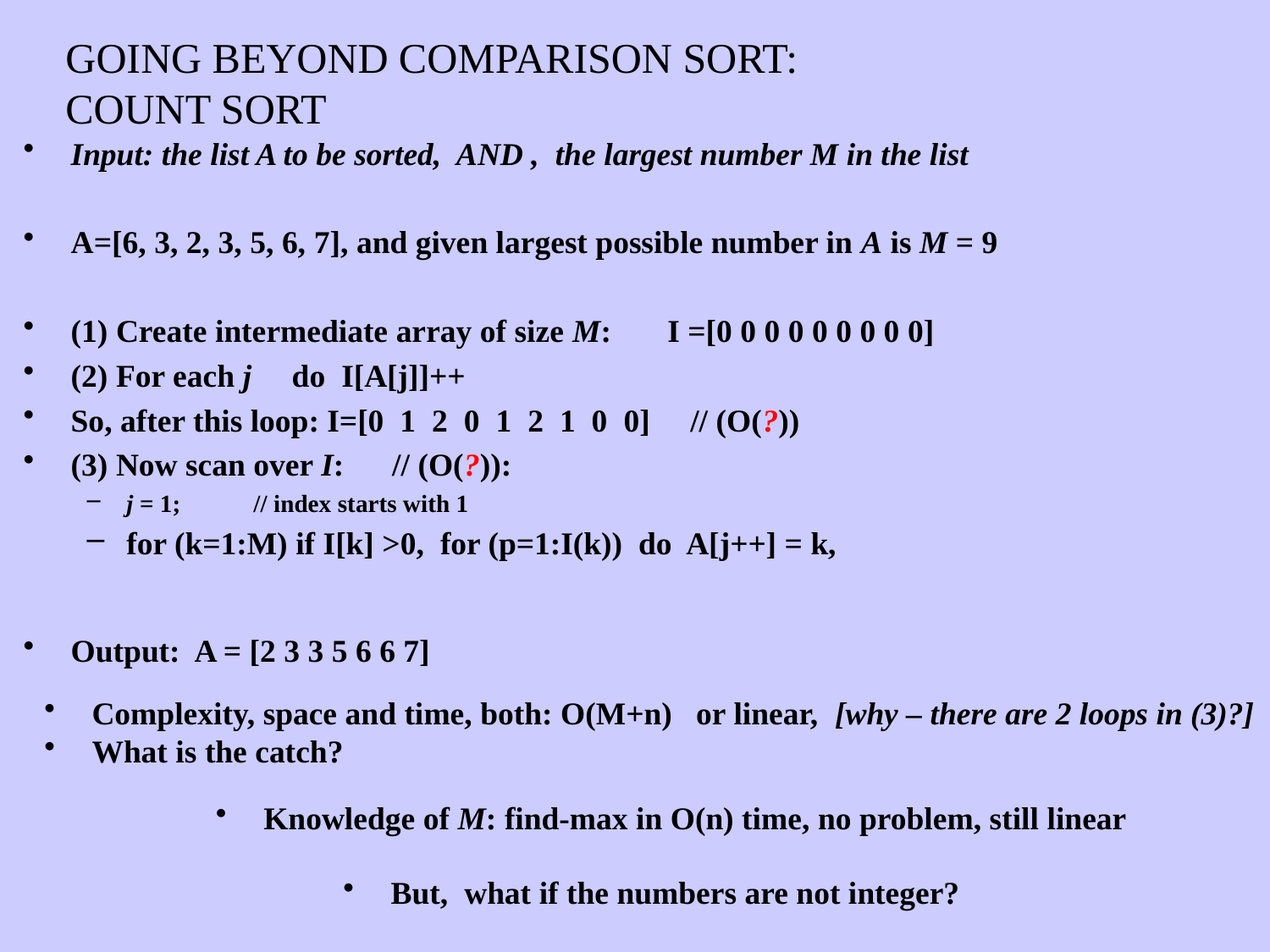

GOING BEYOND COMPARISON SORT:
COUNT SORT
Input: the list A to be sorted,  AND ,  the largest number M in the list

A=[6, 3, 2, 3, 5, 6, 7], and given largest possible number in A is M = 9

(1) Create intermediate array of size M:       I =[0 0 0 0 0 0 0 0 0]
(2) For each j     do  I[A[j]]++
So, after this loop: I=[0  1  2  0  1  2  1  0  0]     // (O(?))
(3) Now scan over I:      // (O(?)):
j = 1;	// index starts with 1
for (k=1:M) if I[k] >0,  for (p=1:I(k))  do  A[j++] = k,

Output:  A = [2 3 3 5 6 6 7]
Complexity, space and time, both: O(M+n)   or linear,  [why – there are 2 loops in (3)?]
What is the catch?
Knowledge of M: find-max in O(n) time, no problem, still linear
But,  what if the numbers are not integer?